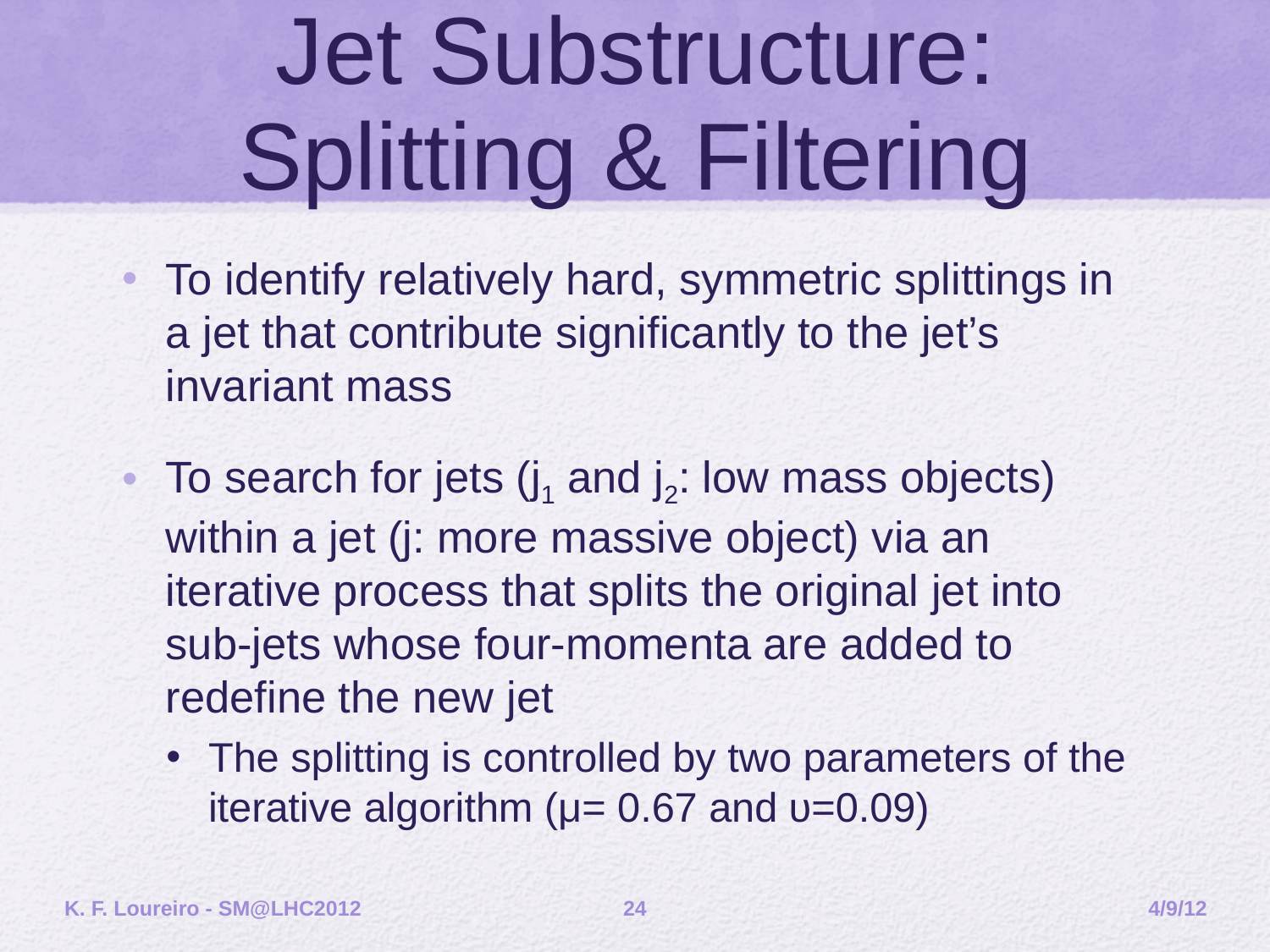

# Jet Substructure: Splitting & Filtering
To identify relatively hard, symmetric splittings in a jet that contribute significantly to the jet’s invariant mass
To search for jets (j1 and j2: low mass objects) within a jet (j: more massive object) via an iterative process that splits the original jet into sub-jets whose four-momenta are added to redefine the new jet
The splitting is controlled by two parameters of the iterative algorithm (μ= 0.67 and υ=0.09)
K. F. Loureiro - SM@LHC2012
24
4/9/12